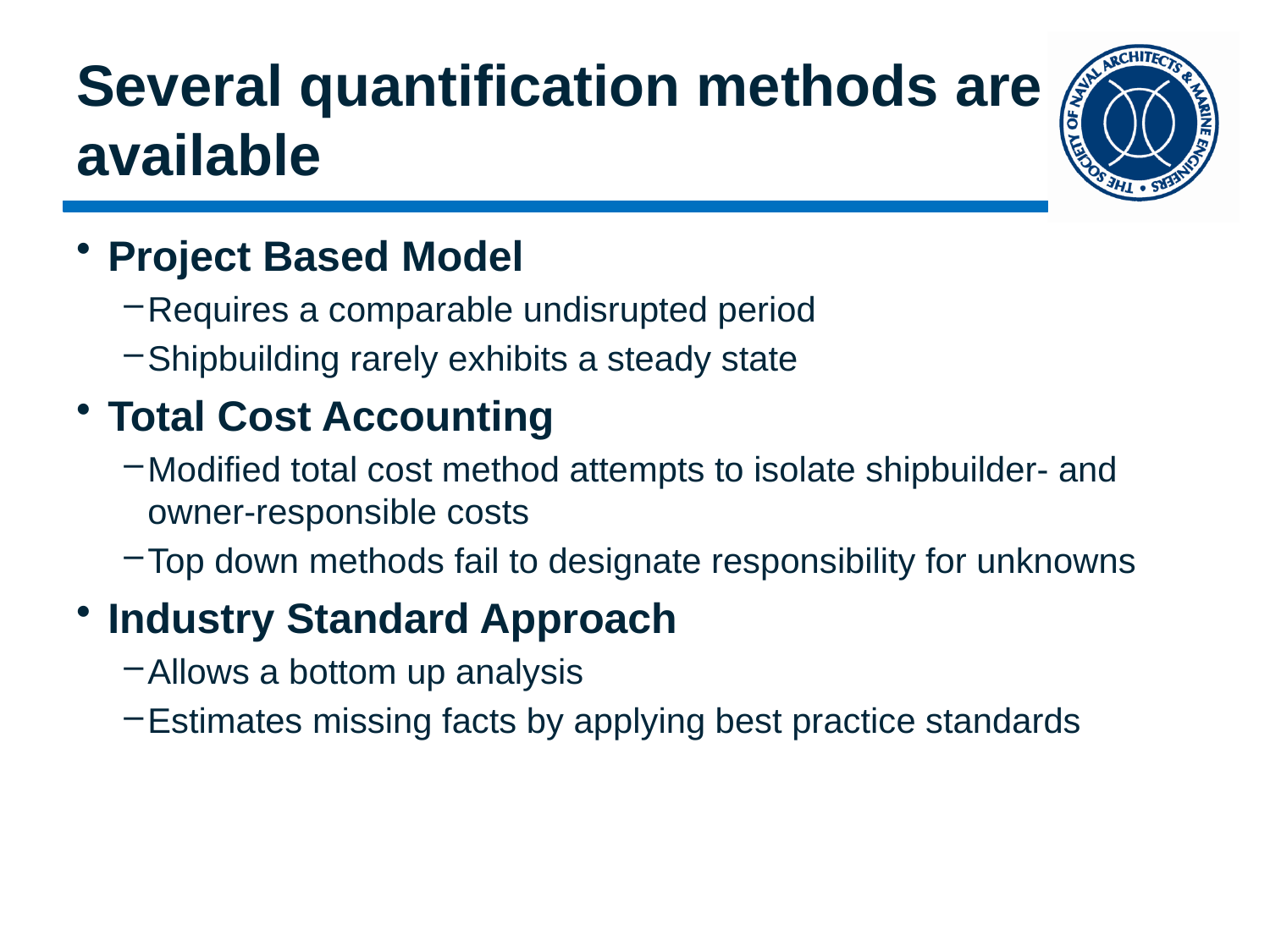

# Several quantification methods are available
Project Based Model
Requires a comparable undisrupted period
Shipbuilding rarely exhibits a steady state
Total Cost Accounting
Modified total cost method attempts to isolate shipbuilder- and owner-responsible costs
Top down methods fail to designate responsibility for unknowns
Industry Standard Approach
Allows a bottom up analysis
Estimates missing facts by applying best practice standards